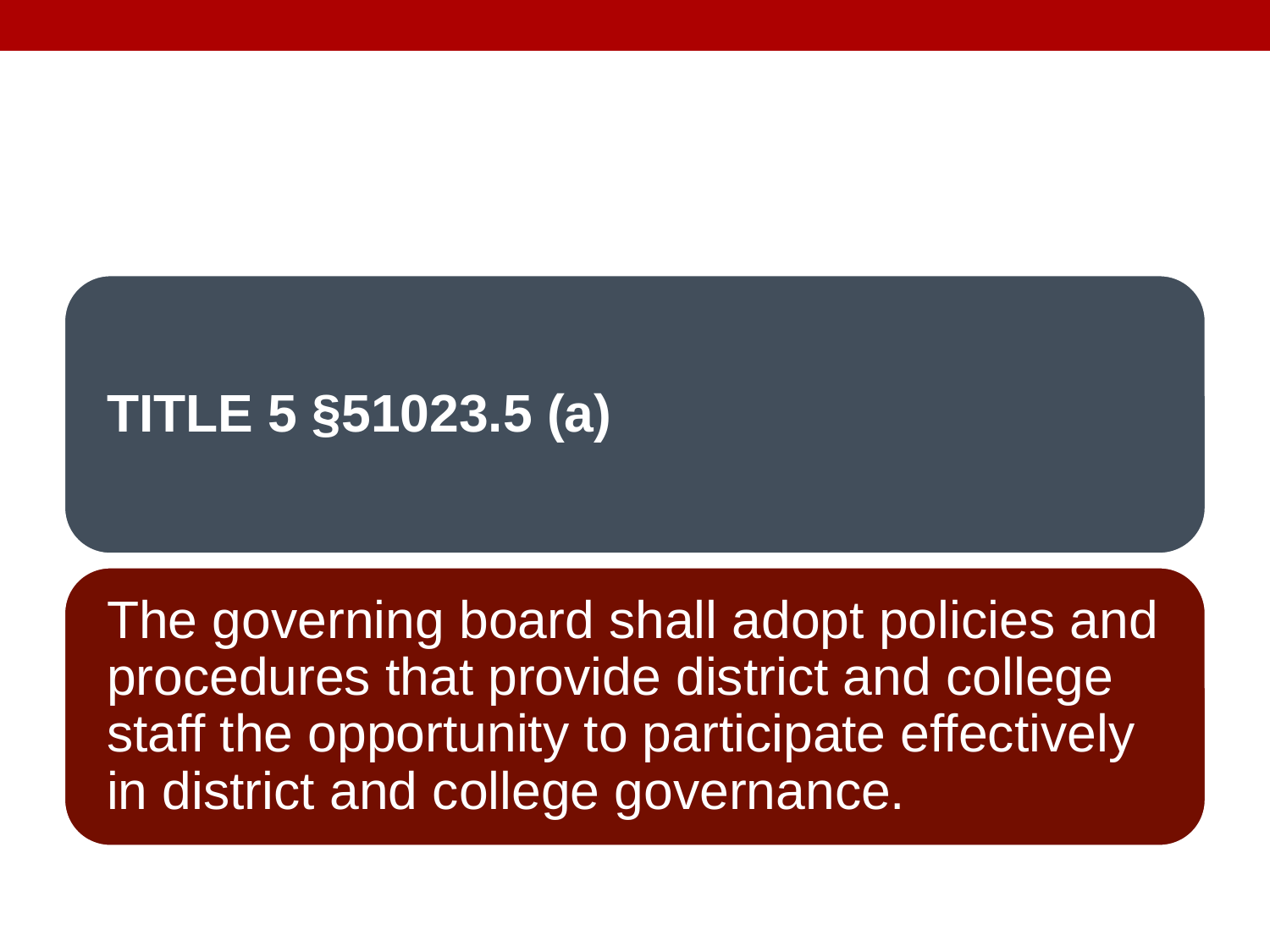

# Effective Participation: Staff
TITLE 5 §51023.5 (a)
The governing board shall adopt policies and procedures that provide district and college staff the opportunity to participate effectively in district and college governance.